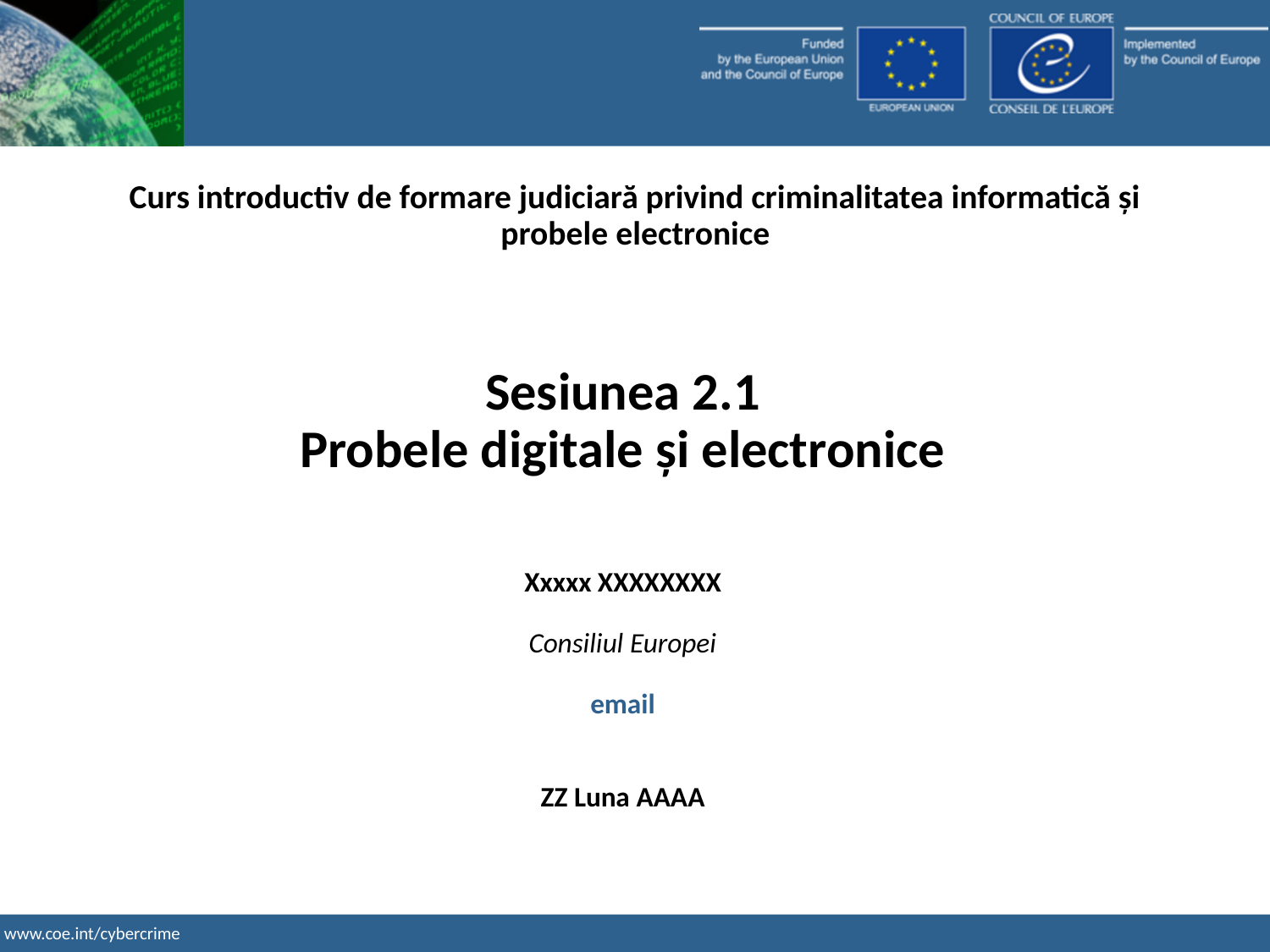

Curs introductiv de formare judiciară privind criminalitatea informatică și probele electronice
Sesiunea 2.1
Probele digitale și electronice

Xxxxx XXXXXXXX

Consiliul Europei

email

ZZ Luna AAAA